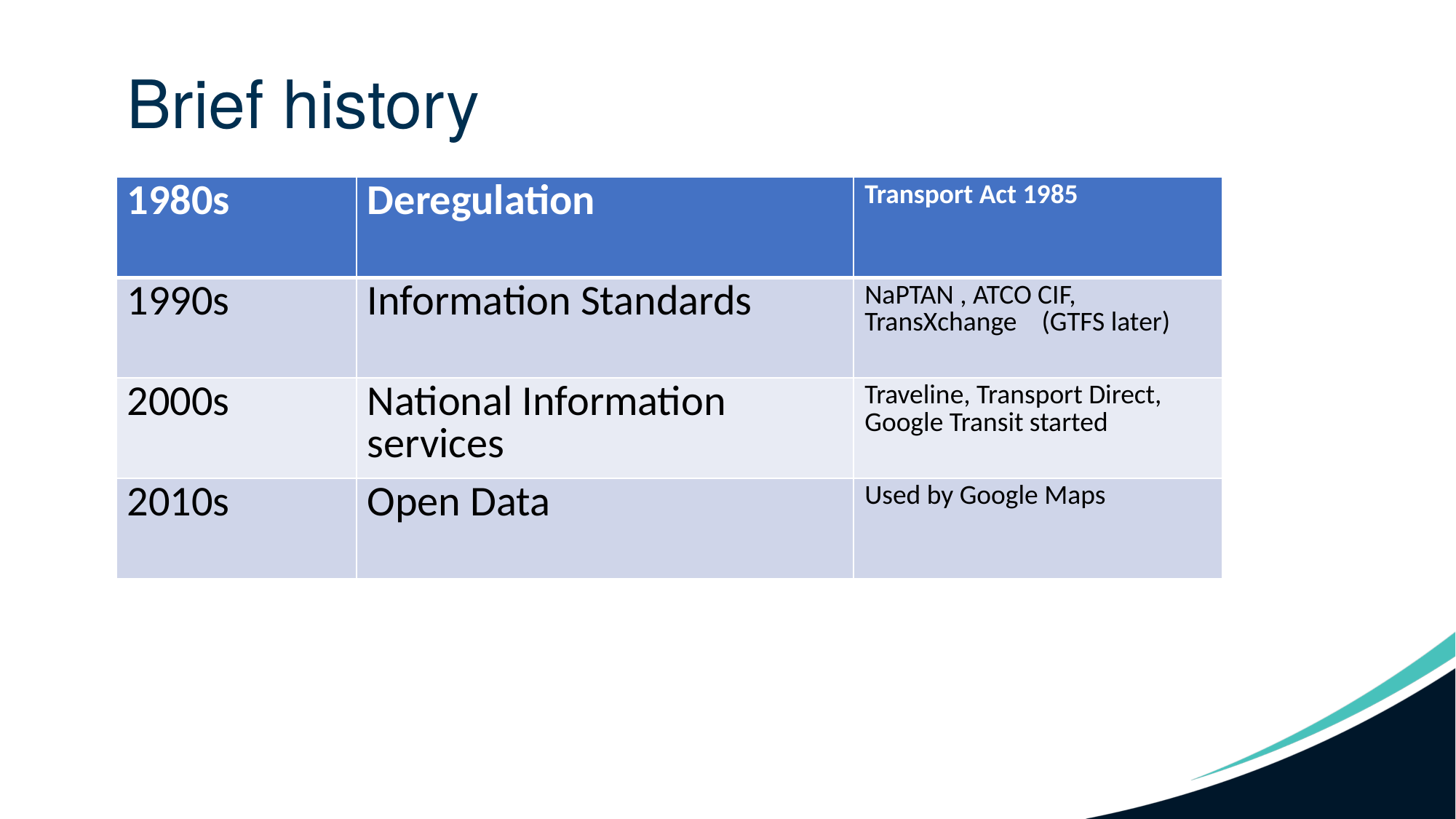

Brief history
| 1980s | Deregulation | Transport Act 1985 |
| --- | --- | --- |
| 1990s | Information Standards | NaPTAN , ATCO CIF, TransXchange (GTFS later) |
| 2000s | National Information services | Traveline, Transport Direct, Google Transit started |
| 2010s | Open Data | Used by Google Maps |